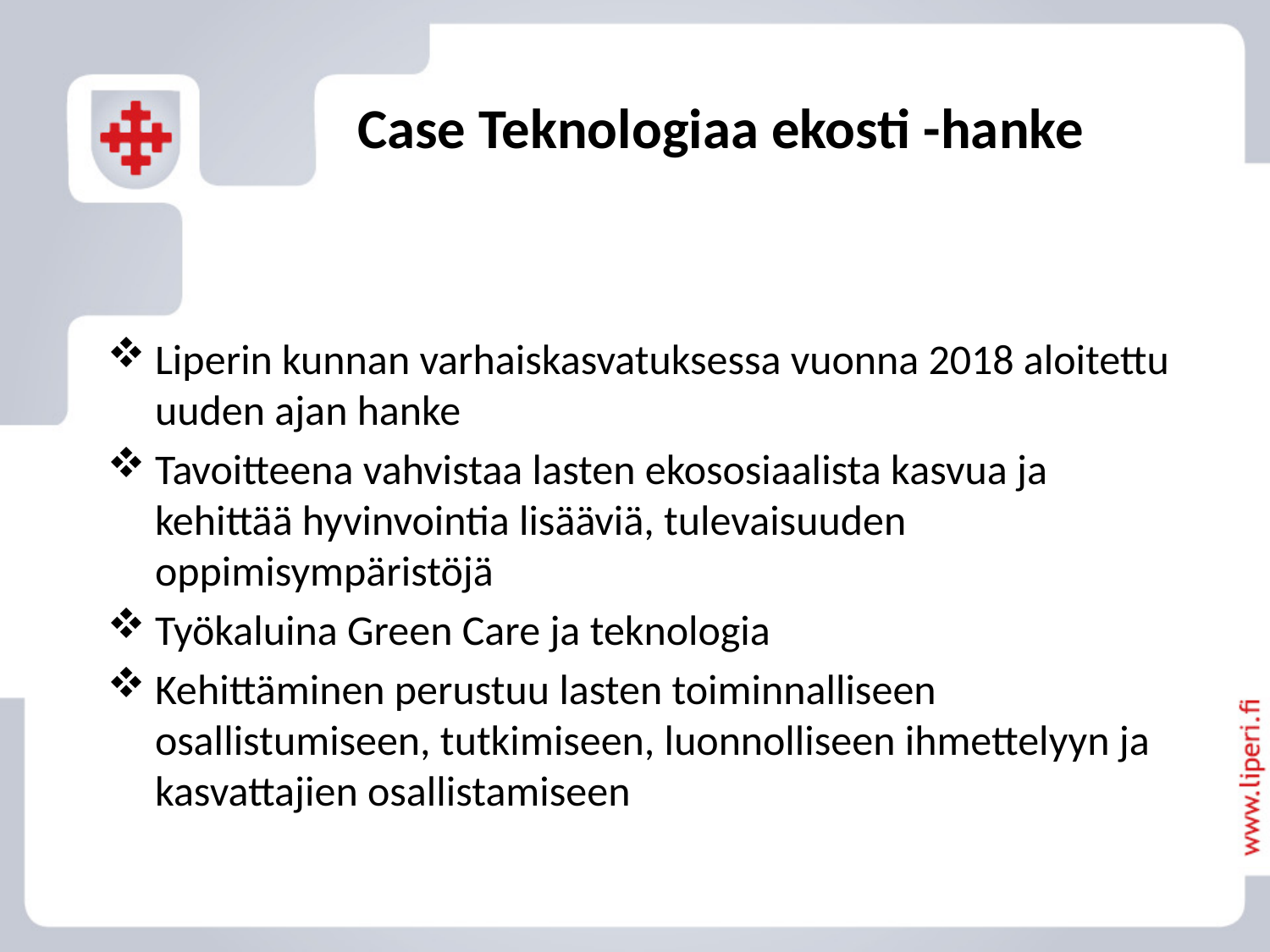

# Case Teknologiaa ekosti -hanke
Liperin kunnan varhaiskasvatuksessa vuonna 2018 aloitettu uuden ajan hanke
Tavoitteena vahvistaa lasten ekososiaalista kasvua ja kehittää hyvinvointia lisääviä, tulevaisuuden oppimisympäristöjä
Työkaluina Green Care ja teknologia
Kehittäminen perustuu lasten toiminnalliseen osallistumiseen, tutkimiseen, luonnolliseen ihmettelyyn ja kasvattajien osallistamiseen